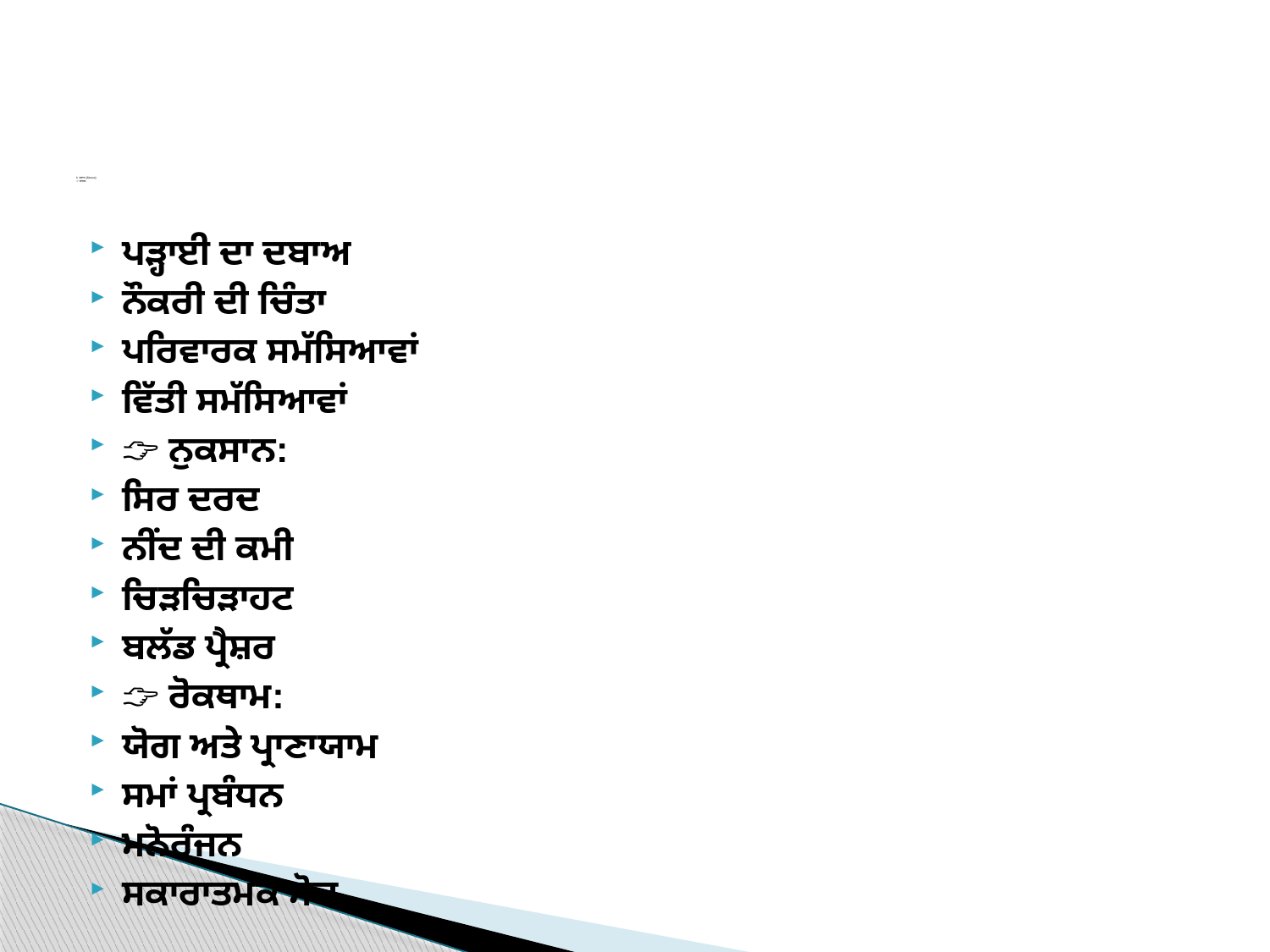

# 3. ਤਣਾਅ (Stress) 👉 ਕਾਰਨ:
ਪੜ੍ਹਾਈ ਦਾ ਦਬਾਅ
ਨੌਕਰੀ ਦੀ ਚਿੰਤਾ
ਪਰਿਵਾਰਕ ਸਮੱਸਿਆਵਾਂ
ਵਿੱਤੀ ਸਮੱਸਿਆਵਾਂ
👉 ਨੁਕਸਾਨ:
ਸਿਰ ਦਰਦ
ਨੀਂਦ ਦੀ ਕਮੀ
ਚਿੜਚਿੜਾਹਟ
ਬਲੱਡ ਪ੍ਰੈਸ਼ਰ
👉 ਰੋਕਥਾਮ:
ਯੋਗ ਅਤੇ ਪ੍ਰਾਣਾਯਾਮ
ਸਮਾਂ ਪ੍ਰਬੰਧਨ
ਮਨੋਰੰਜਨ
ਸਕਾਰਾਤਮਕ ਸੋਚ